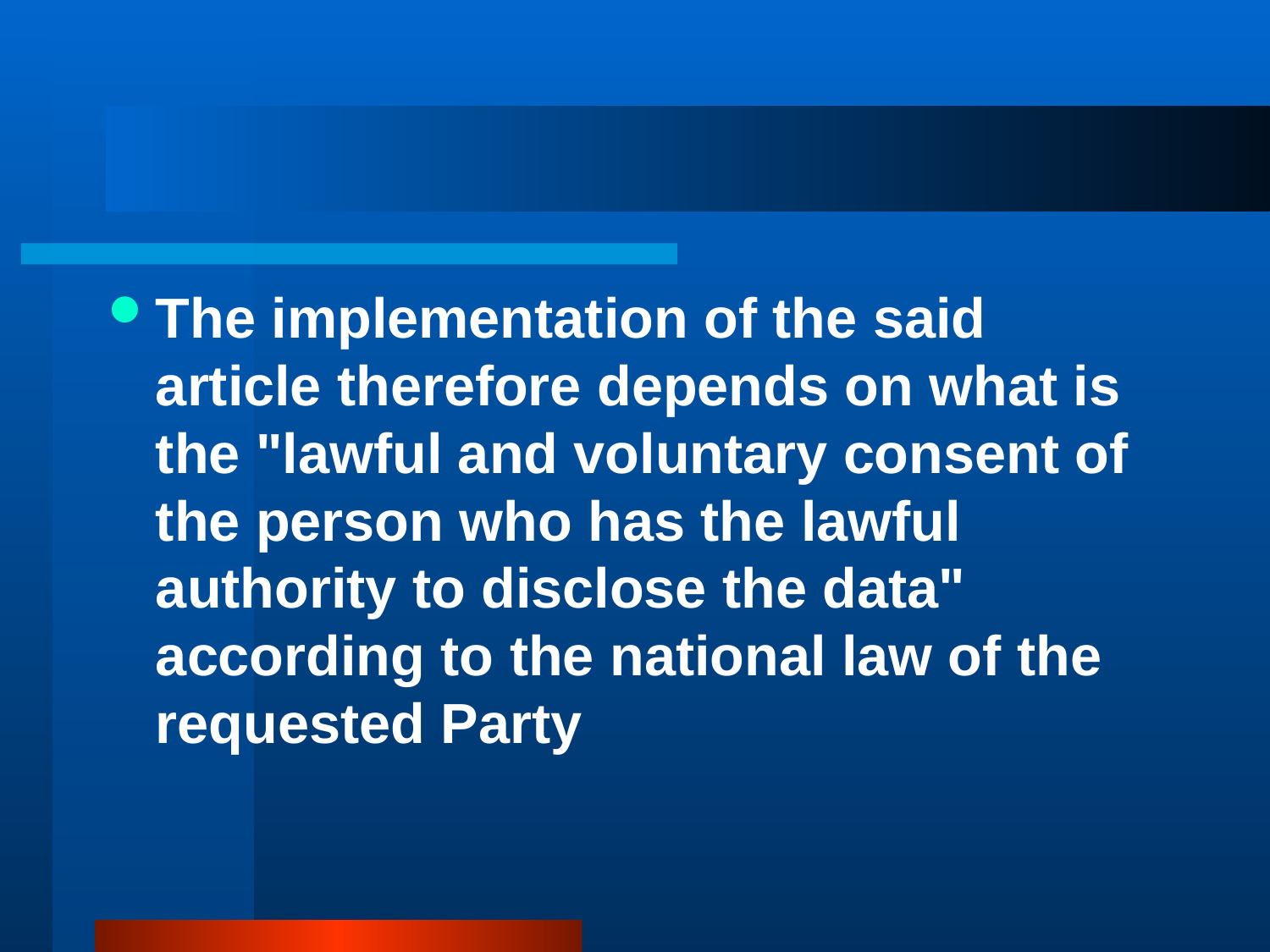

The implementation of the said article therefore depends on what is the "lawful and voluntary consent of the person who has the lawful authority to disclose the data" according to the national law of the requested Party